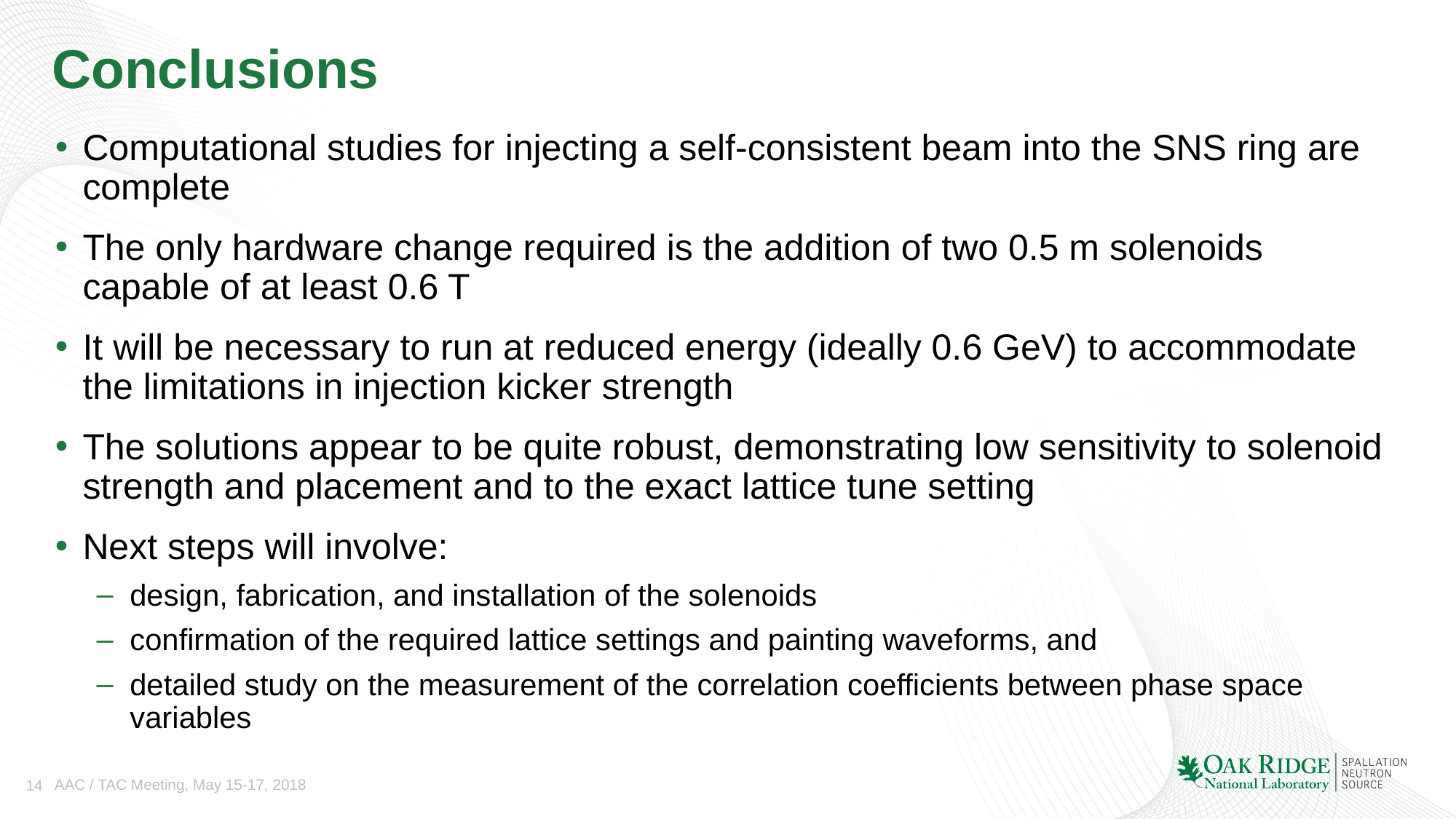

# Conclusions
Computational studies for injecting a self-consistent beam into the SNS ring are complete
The only hardware change required is the addition of two 0.5 m solenoids capable of at least 0.6 T
It will be necessary to run at reduced energy (ideally 0.6 GeV) to accommodate the limitations in injection kicker strength
The solutions appear to be quite robust, demonstrating low sensitivity to solenoid strength and placement and to the exact lattice tune setting
Next steps will involve:
design, fabrication, and installation of the solenoids
confirmation of the required lattice settings and painting waveforms, and
detailed study on the measurement of the correlation coefficients between phase space variables